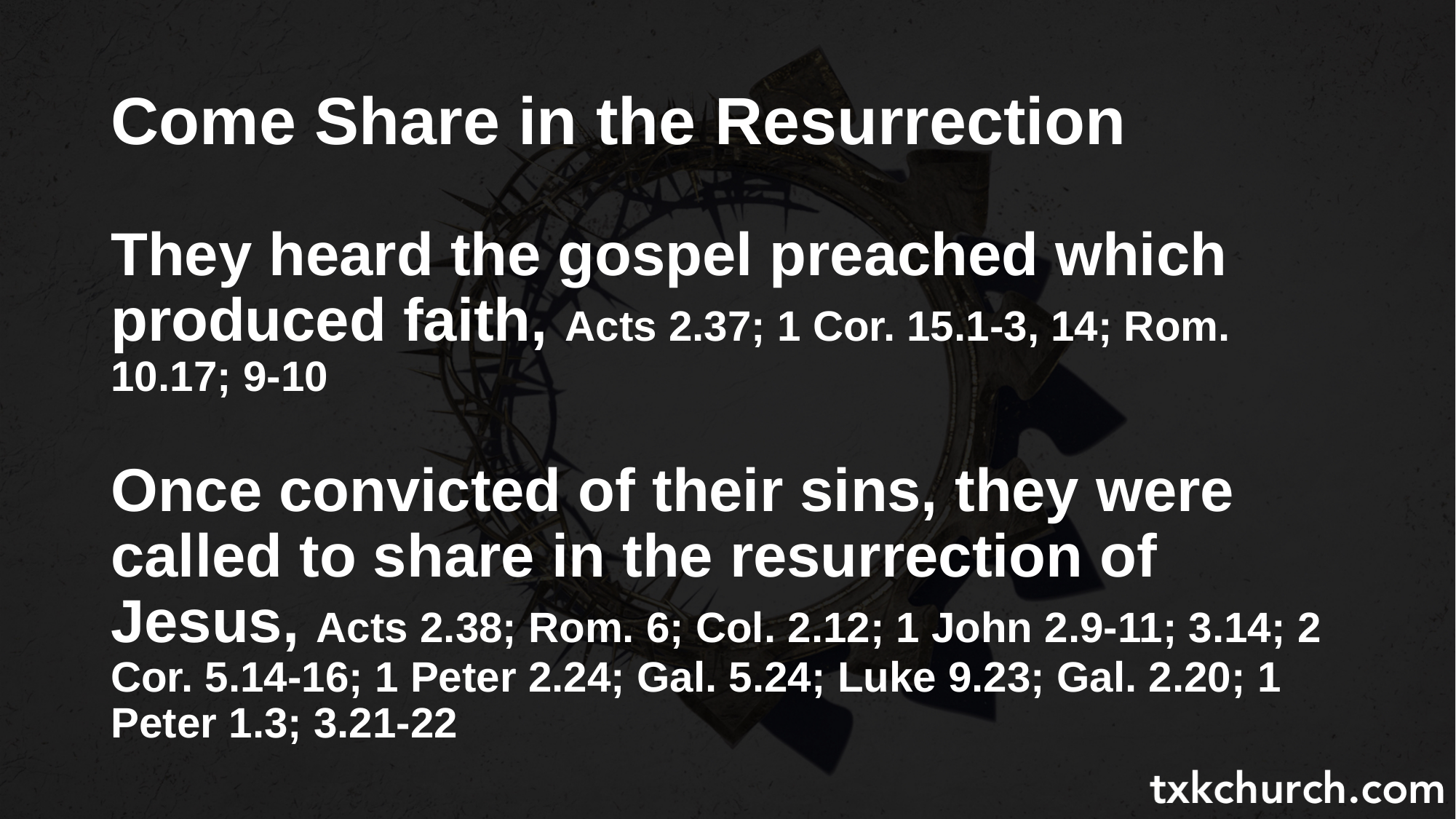

# Come Share in the Resurrection
They heard the gospel preached which produced faith, Acts 2.37; 1 Cor. 15.1-3, 14; Rom. 10.17; 9-10

Once convicted of their sins, they were called to share in the resurrection of Jesus, Acts 2.38; Rom. 6; Col. 2.12; 1 John 2.9-11; 3.14; 2 Cor. 5.14-16; 1 Peter 2.24; Gal. 5.24; Luke 9.23; Gal. 2.20; 1 Peter 1.3; 3.21-22